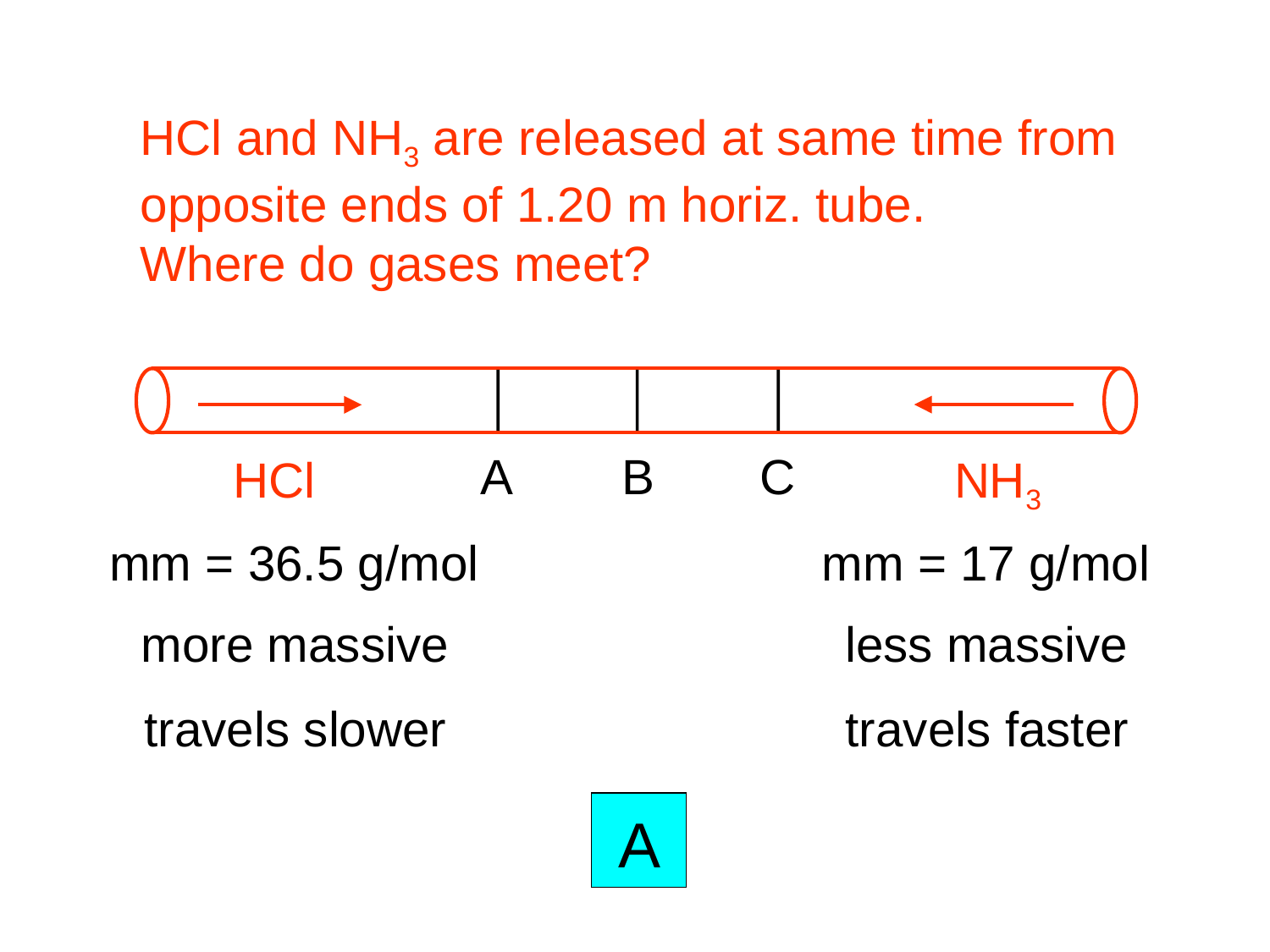

HCl and NH3 are released at same time from
opposite ends of 1.20 m horiz. tube.
Where do gases meet?

HCl
NH3

A
B
C
mm = 36.5 g/mol
mm = 17 g/mol
more massive
less massive
travels slower
travels faster

A